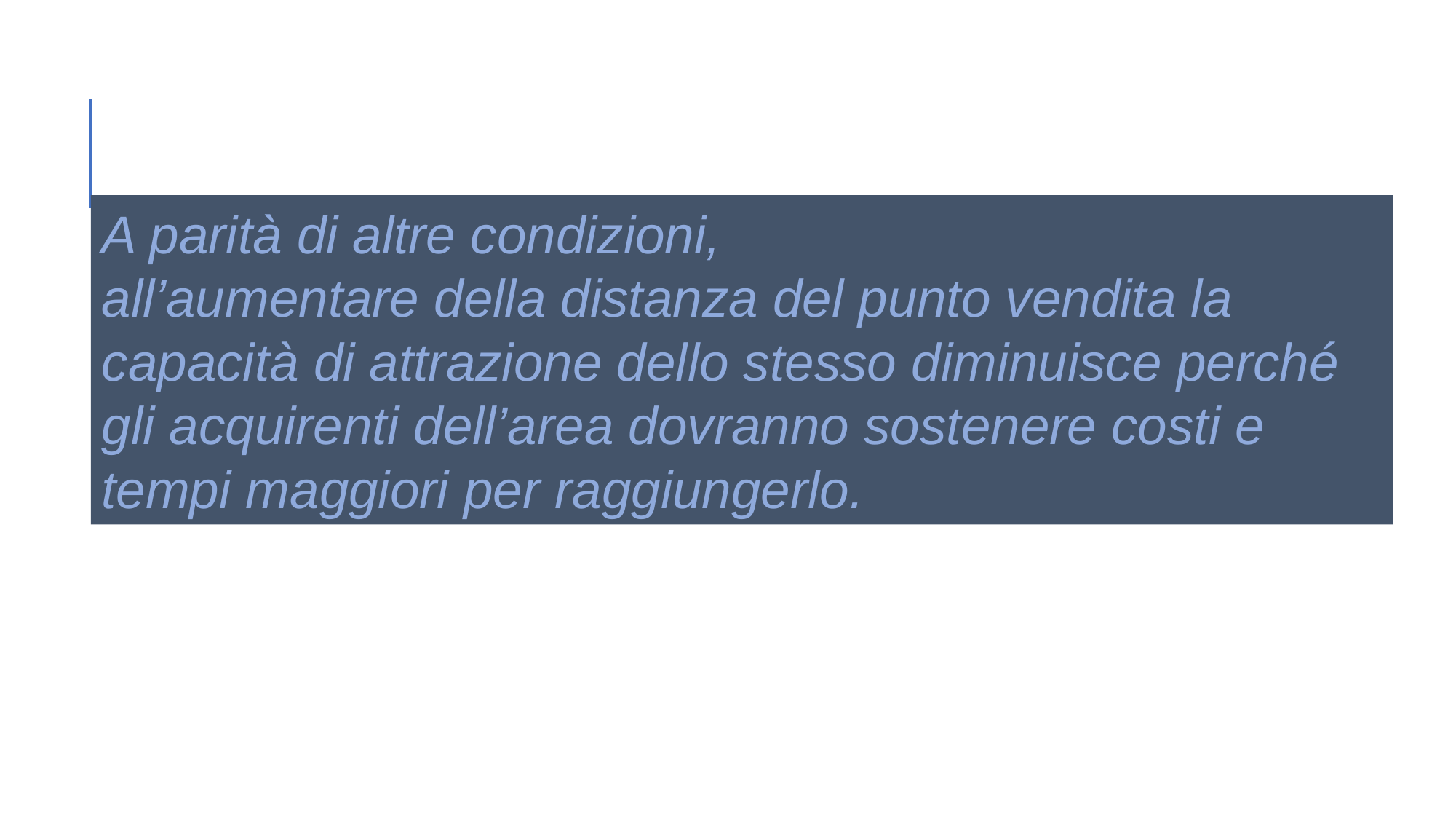

A parità di altre condizioni,
all’aumentare della distanza del punto vendita la capacità di attrazione dello stesso diminuisce perché gli acquirenti dell’area dovranno sostenere costi e tempi maggiori per raggiungerlo.